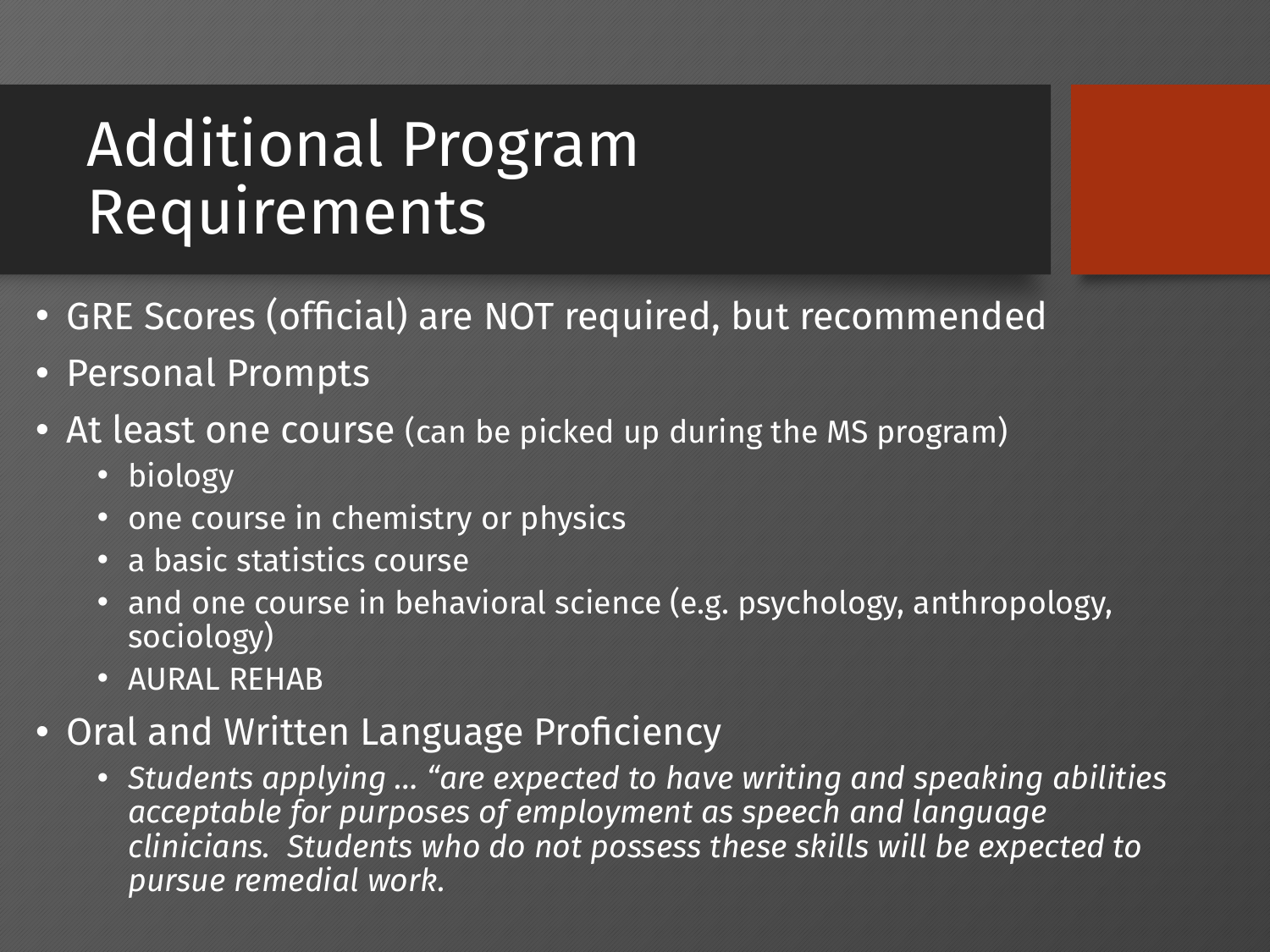

# Additional Program Requirements
GRE Scores (official) are NOT required, but recommended
Personal Prompts
At least one course (can be picked up during the MS program)
biology
one course in chemistry or physics
a basic statistics course
and one course in behavioral science (e.g. psychology, anthropology, sociology)
AURAL REHAB
Oral and Written Language Proficiency
Students applying … “are expected to have writing and speaking abilities acceptable for purposes of employment as speech and language clinicians.  Students who do not possess these skills will be expected to pursue remedial work.